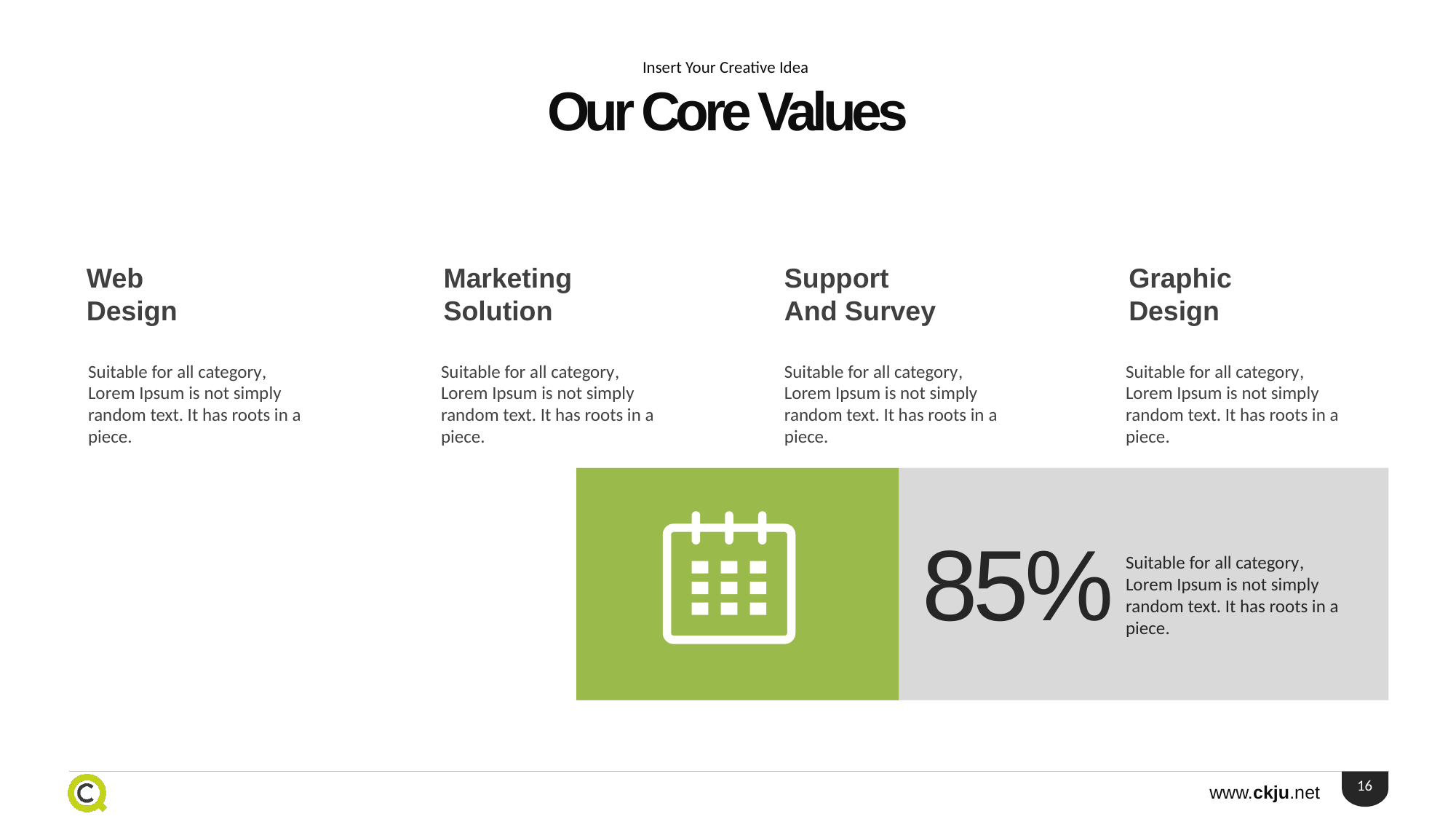

Insert Your Creative Idea
Our Core Values
Web
Design
Marketing
Solution
Support
And Survey
Graphic
Design
Suitable for all category, Lorem Ipsum is not simply random text. It has roots in a piece.
Suitable for all category, Lorem Ipsum is not simply random text. It has roots in a piece.
Suitable for all category, Lorem Ipsum is not simply random text. It has roots in a piece.
Suitable for all category, Lorem Ipsum is not simply random text. It has roots in a piece.

85%
Suitable for all category, Lorem Ipsum is not simply random text. It has roots in a piece.
16